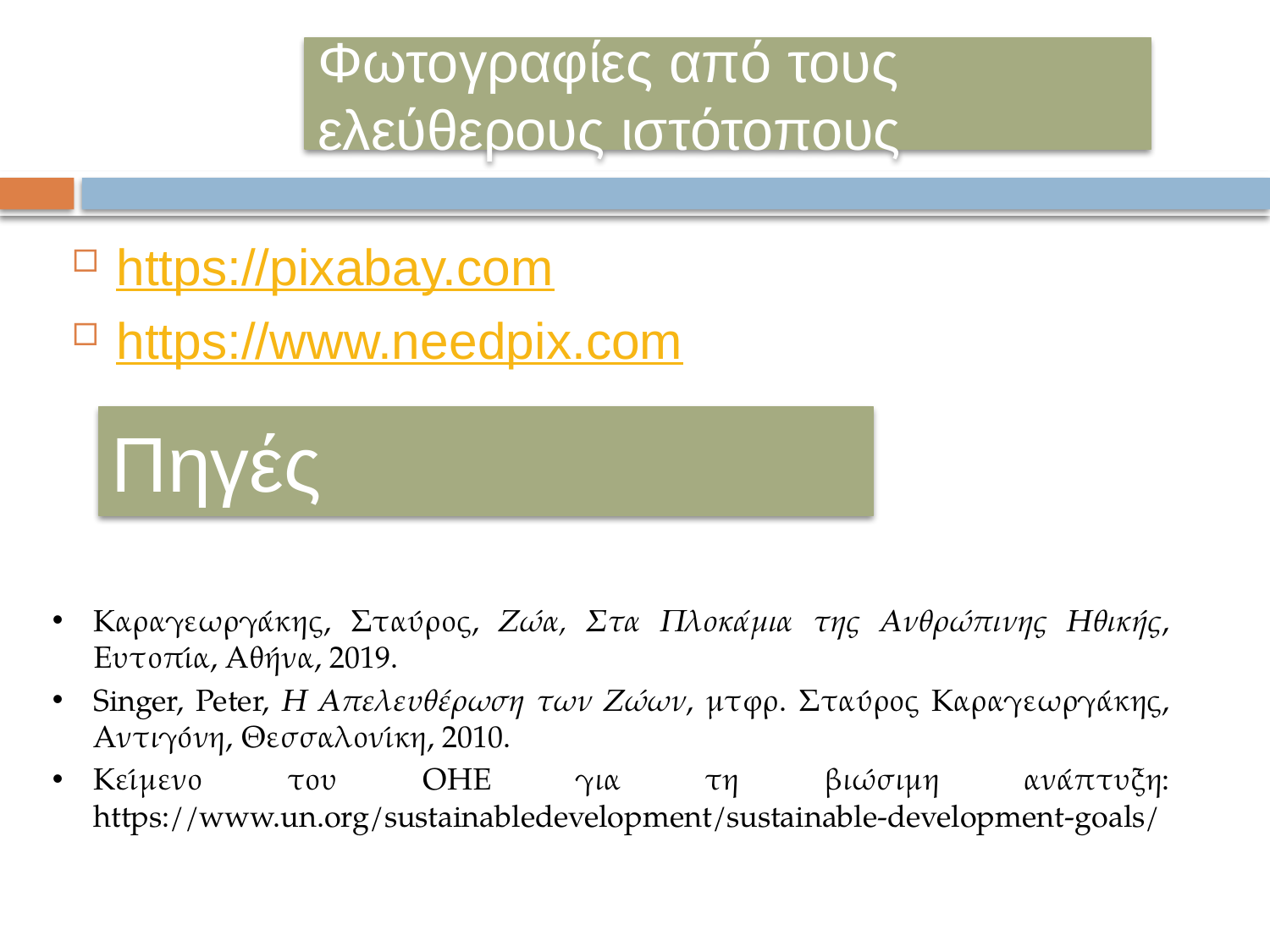

# Φωτογραφίες από τους ελεύθερους ιστότοπους
https://pixabay.com
https://www.needpix.com

Πηγές
Καραγεωργάκης, Σταύρος, Ζώα, Στα Πλοκάμια της Ανθρώπινης Ηθικής, Ευτοπία, Αθήνα, 2019.
Singer, Peter, Η Απελευθέρωση των Ζώων, μτφρ. Σταύρος Καραγεωργάκης, Αντιγόνη, Θεσσαλονίκη, 2010.
Κείμενο του ΟΗΕ για τη βιώσιμη ανάπτυξη: https://www.un.org/sustainabledevelopment/sustainable-development-goals/